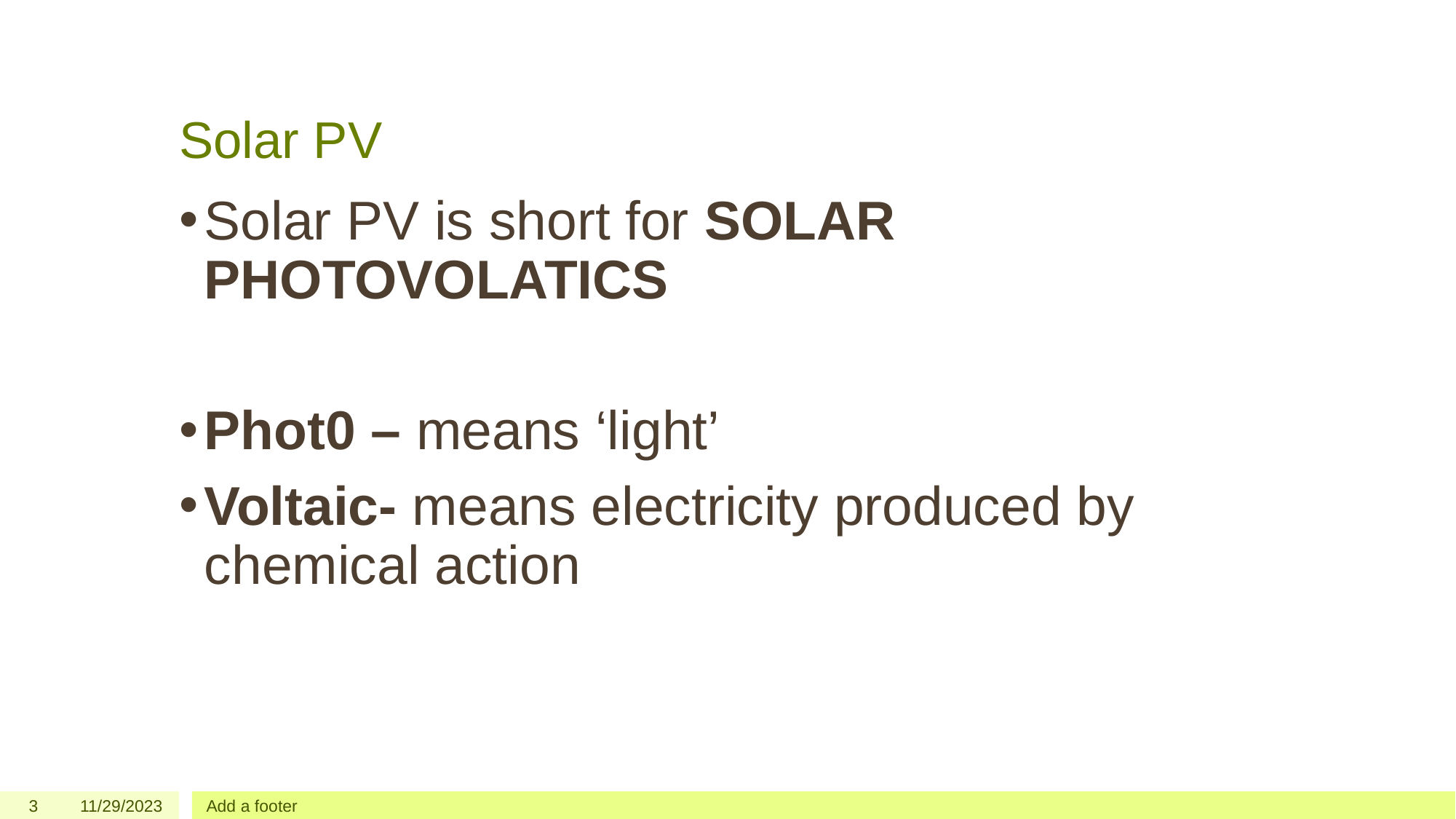

# Solar PV
Solar PV is short for SOLAR PHOTOVOLATICS

Phot0 – means ‘light’
Voltaic- means electricity produced by chemical action
3
11/29/2023
Add a footer